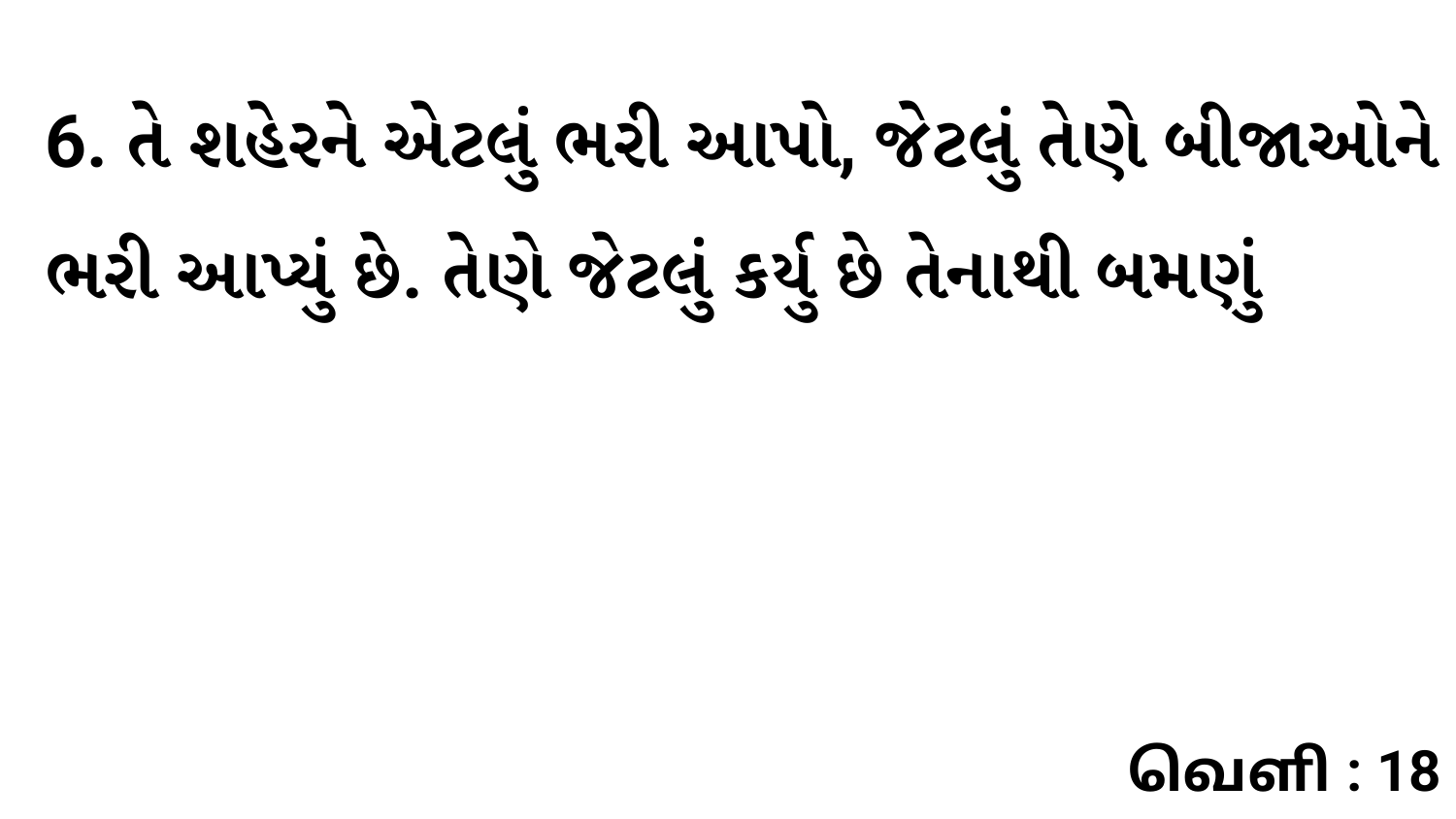

6. તે શહેરને એટલું ભરી આપો, જેટલું તેણે બીજાઓને ભરી આપ્યું છે. તેણે જેટલું કર્યુ છે તેનાથી બમણું
வெளி : 18